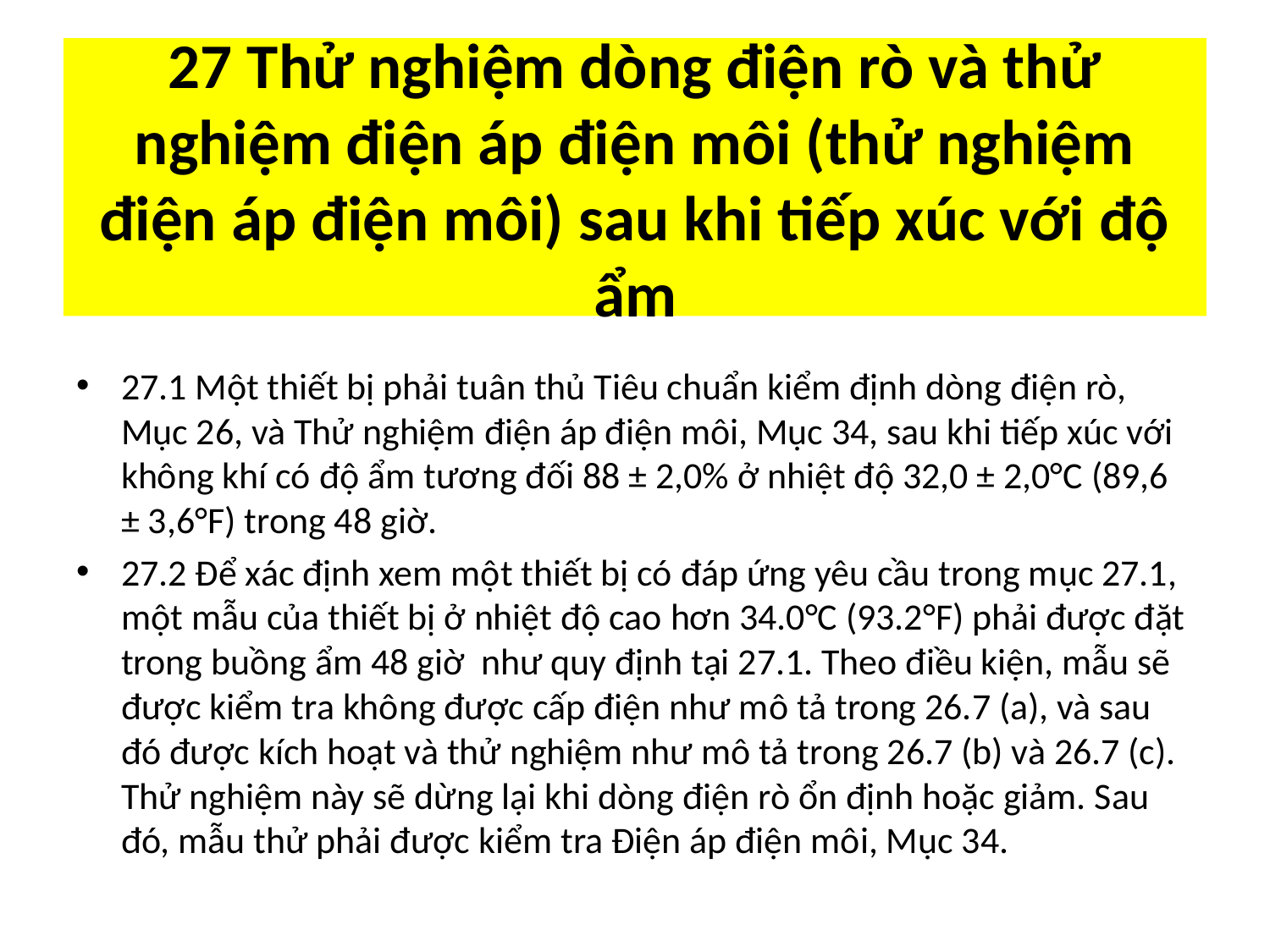

# 27 Thử nghiệm dòng điện rò và thử nghiệm điện áp điện môi (thử nghiệm điện áp điện môi) sau khi tiếp xúc với độ ẩm
27.1 Một thiết bị phải tuân thủ Tiêu chuẩn kiểm định dòng điện rò, Mục 26, và Thử nghiệm điện áp điện môi, Mục 34, sau khi tiếp xúc với không khí có độ ẩm tương đối 88 ± 2,0% ở nhiệt độ 32,0 ± 2,0°C (89,6 ± 3,6°F) trong 48 giờ.
27.2 Để xác định xem một thiết bị có đáp ứng yêu cầu trong mục 27.1, một mẫu của thiết bị ở nhiệt độ cao hơn 34.0°C (93.2°F) phải được đặt trong buồng ẩm 48 giờ  như quy định tại 27.1. Theo điều kiện, mẫu sẽ được kiểm tra không được cấp điện như mô tả trong 26.7 (a), và sau đó được kích hoạt và thử nghiệm như mô tả trong 26.7 (b) và 26.7 (c). Thử nghiệm này sẽ dừng lại khi dòng điện rò ổn định hoặc giảm. Sau đó, mẫu thử phải được kiểm tra Điện áp điện môi, Mục 34.